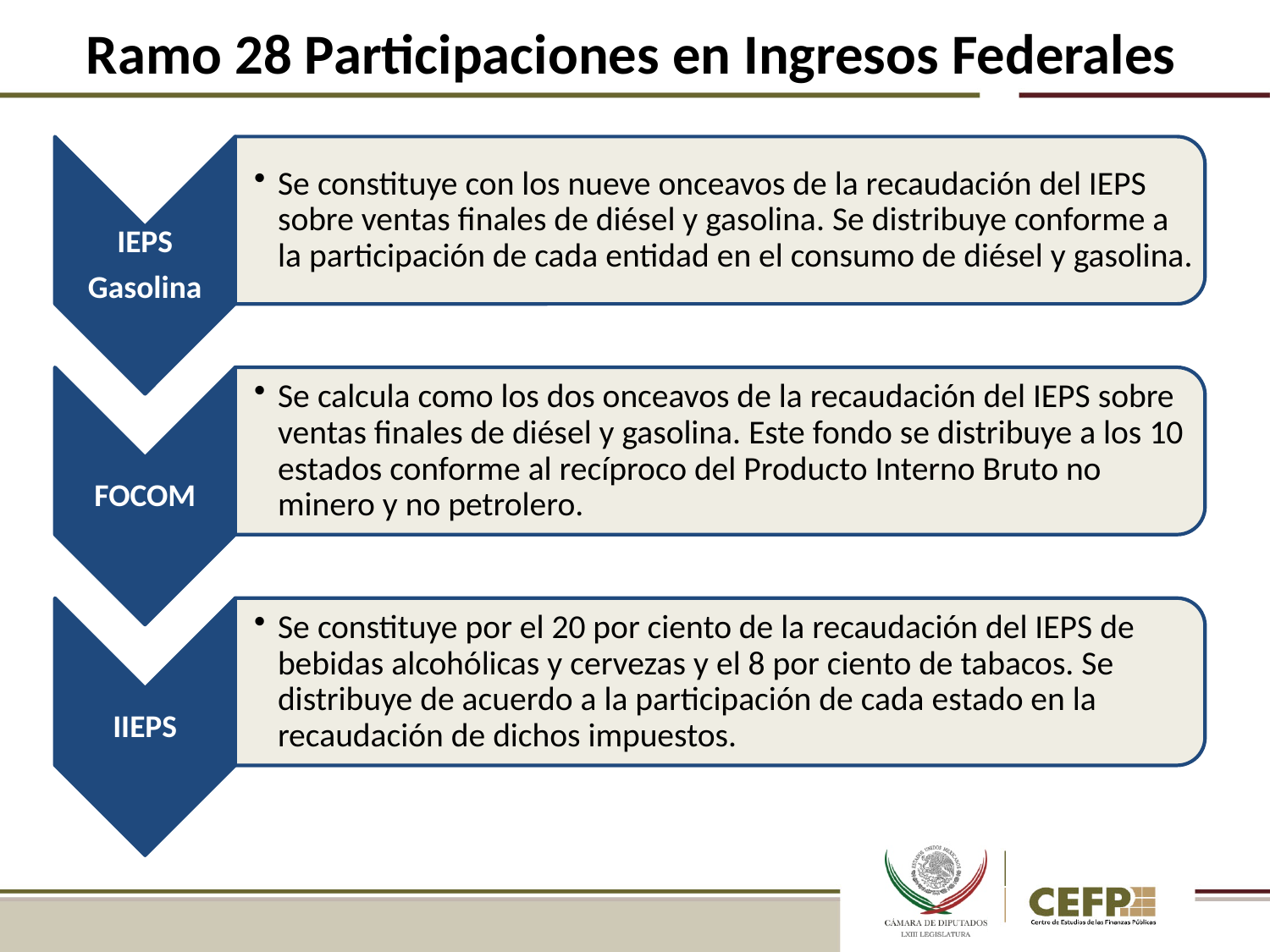

Ramo 28 Participaciones en Ingresos Federales
IEPS
Gasolina
Se constituye con los nueve onceavos de la recaudación del IEPS sobre ventas finales de diésel y gasolina. Se distribuye conforme a la participación de cada entidad en el consumo de diésel y gasolina.
FOCOM
Se calcula como los dos onceavos de la recaudación del IEPS sobre ventas finales de diésel y gasolina. Este fondo se distribuye a los 10 estados conforme al recíproco del Producto Interno Bruto no minero y no petrolero.
IIEPS
Se constituye por el 20 por ciento de la recaudación del IEPS de bebidas alcohólicas y cervezas y el 8 por ciento de tabacos. Se distribuye de acuerdo a la participación de cada estado en la recaudación de dichos impuestos.